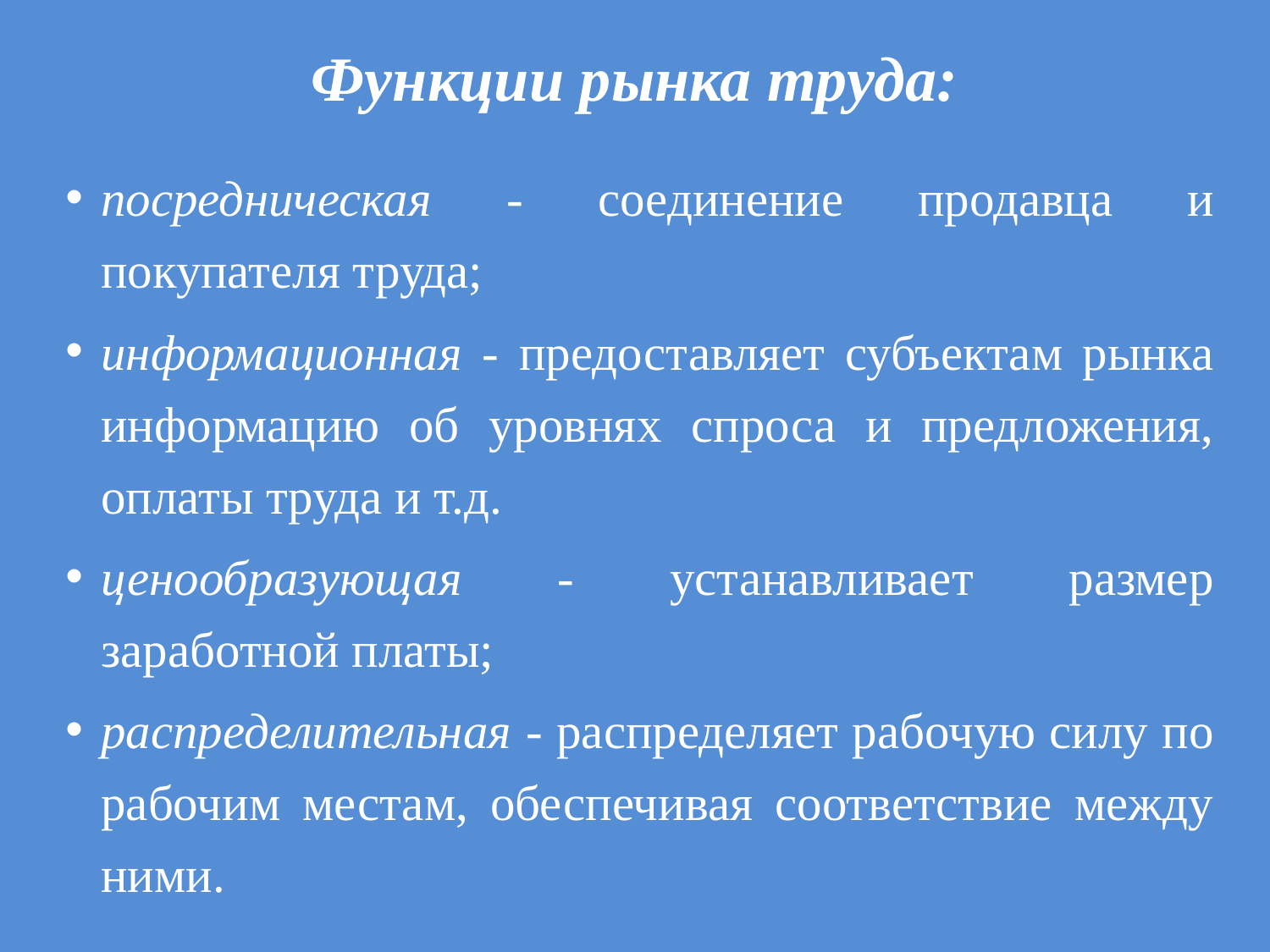

# Функции рынка труда:
посредническая - соединение продавца и покупателя труда;
информационная - предоставляет субъектам рынка информацию об уровнях спроса и предложения, оплаты труда и т.д.
ценообразующая - устанавливает размер заработной платы;
распределительная - распределяет рабочую силу по рабочим местам, обеспечивая соответствие между ними.